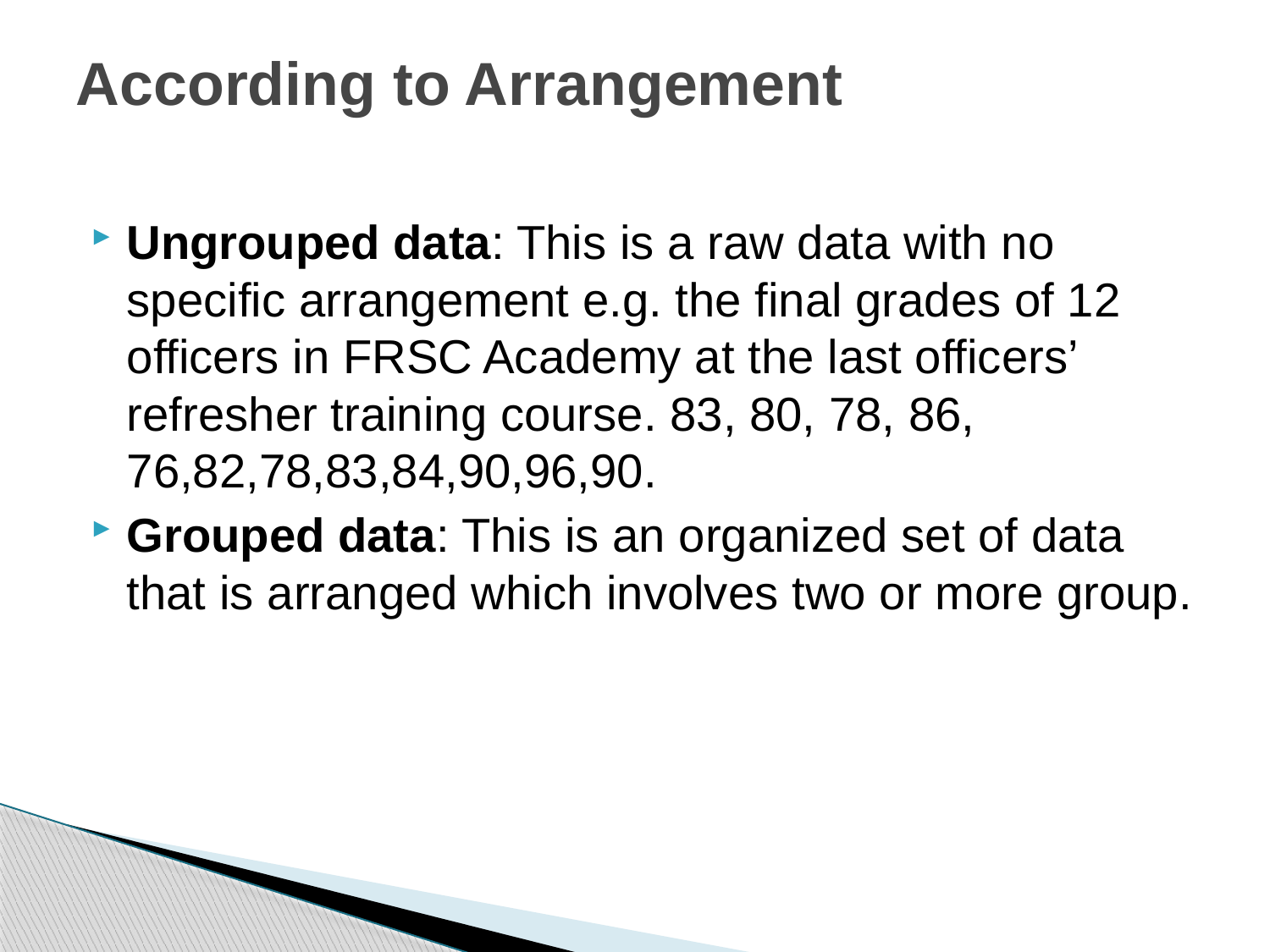

# According to Arrangement
Ungrouped data: This is a raw data with no specific arrangement e.g. the final grades of 12 officers in FRSC Academy at the last officers’ refresher training course. 83, 80, 78, 86, 76,82,78,83,84,90,96,90.
Grouped data: This is an organized set of data that is arranged which involves two or more group.